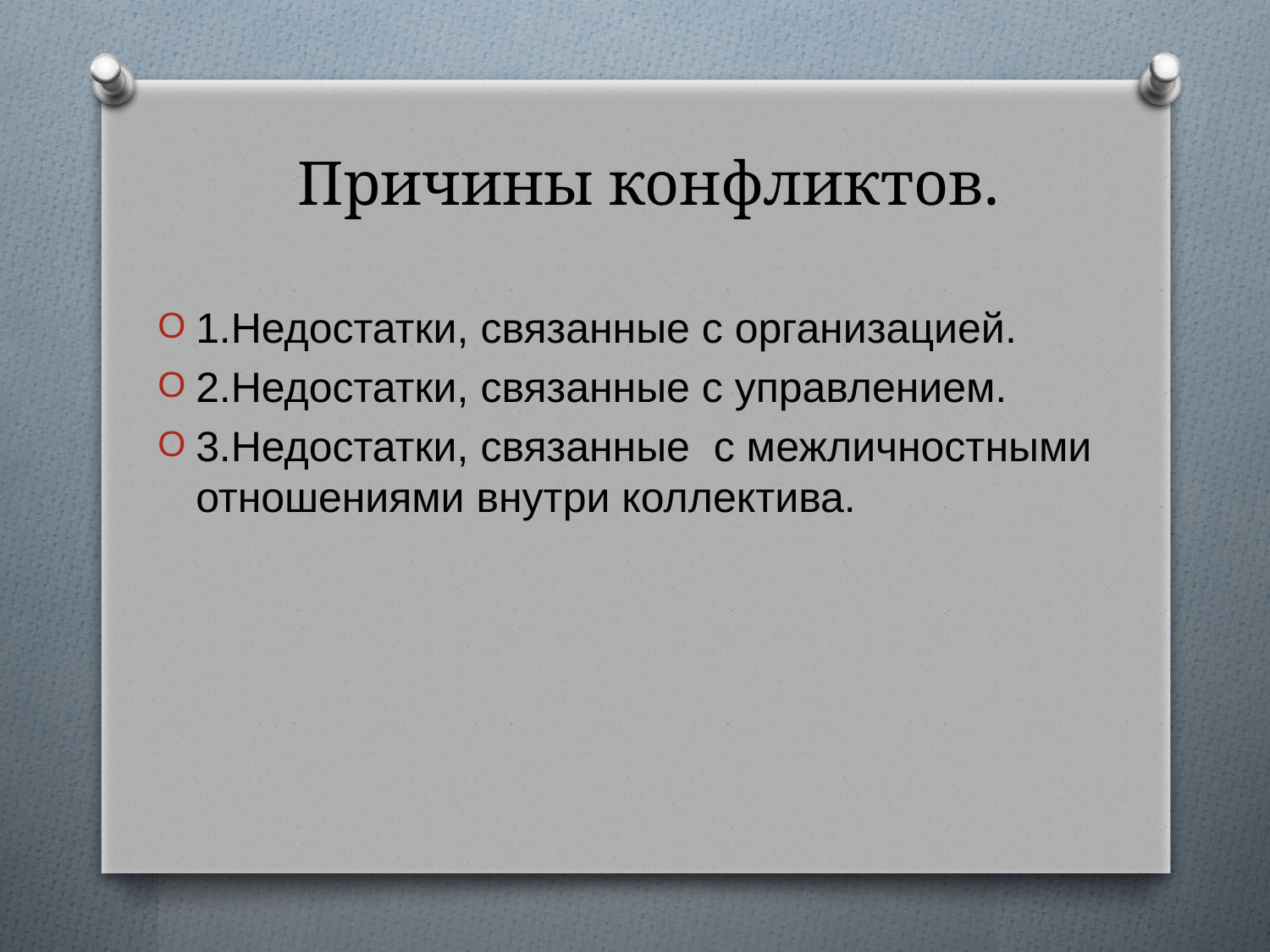

# Причины конфликтов.
1.Недостатки, связанные с организацией.
2.Недостатки, связанные с управлением.
3.Недостатки, связанные  с межличностными отношениями внутри коллектива.